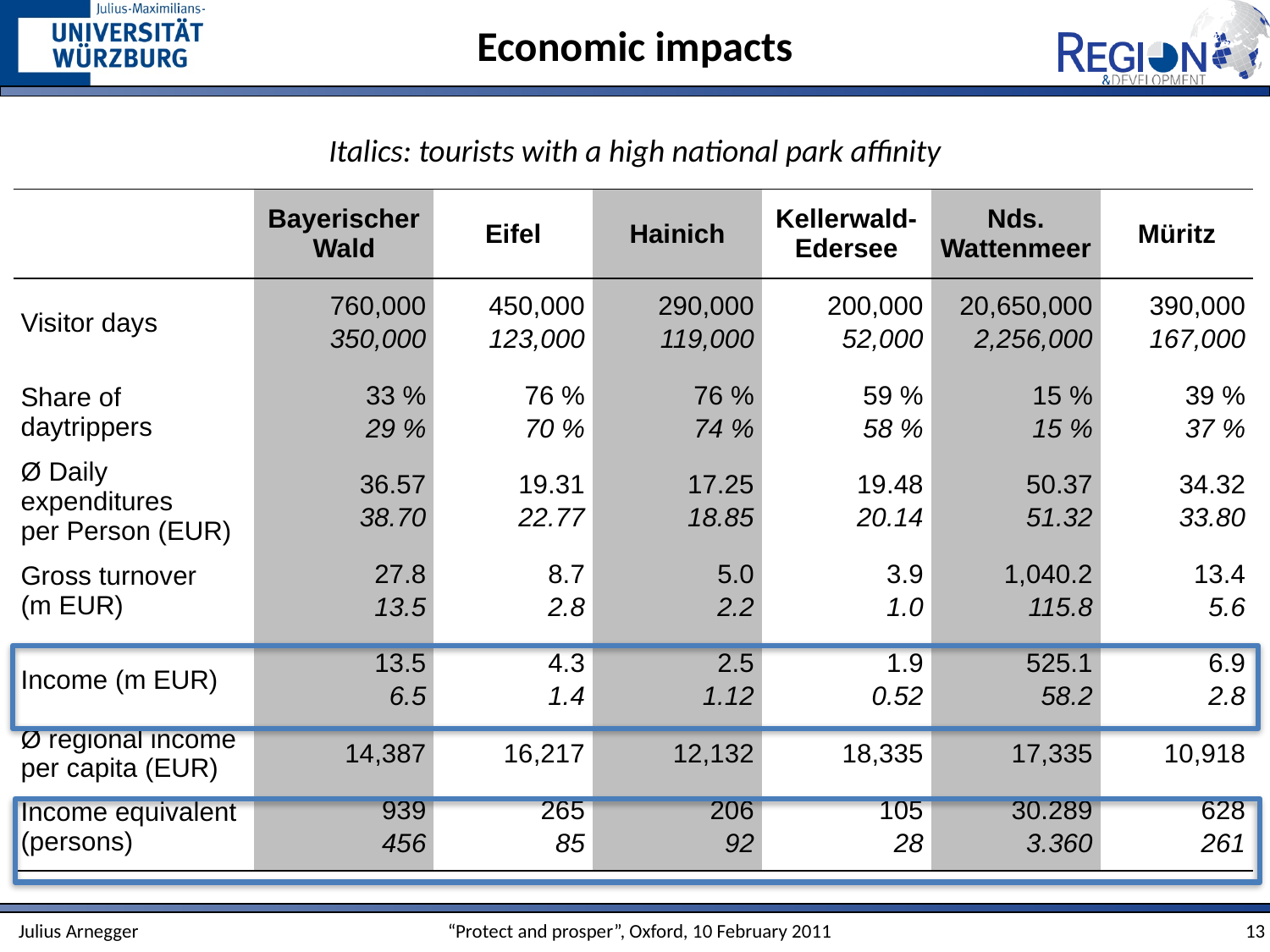

# Economic impacts
Italics: tourists with a high national park affinity
|  | Bayerischer Wald | Eifel | Hainich | Kellerwald-Edersee | Nds. Wattenmeer | Müritz |
| --- | --- | --- | --- | --- | --- | --- |
| Visitor days | 760,000 350,000 | 450,000 123,000 | 290,000 119,000 | 200,000 52,000 | 20,650,000 2,256,000 | 390,000 167,000 |
| Share of daytrippers | 33 % 29 % | 76 % 70 % | 76 % 74 % | 59 % 58 % | 15 % 15 % | 39 % 37 % |
| Ø Daily expenditures per Person (EUR) | 36.57 38.70 | 19.31 22.77 | 17.25 18.85 | 19.48 20.14 | 50.37 51.32 | 34.32 33.80 |
| Gross turnover (m EUR) | 27.8 13.5 | 8.7 2.8 | 5.0 2.2 | 3.9 1.0 | 1,040.2 115.8 | 13.4 5.6 |
| Income (m EUR) | 13.5 6.5 | 4.3 1.4 | 2.5 1.12 | 1.9 0.52 | 525.1 58.2 | 6.9 2.8 |
| Ø regional income per capita (EUR) | 14,387 | 16,217 | 12,132 | 18,335 | 17,335 | 10,918 |
| Income equivalent (persons) | 939 456 | 265 85 | 206 92 | 105 28 | 30.289 3.360 | 628 261 |